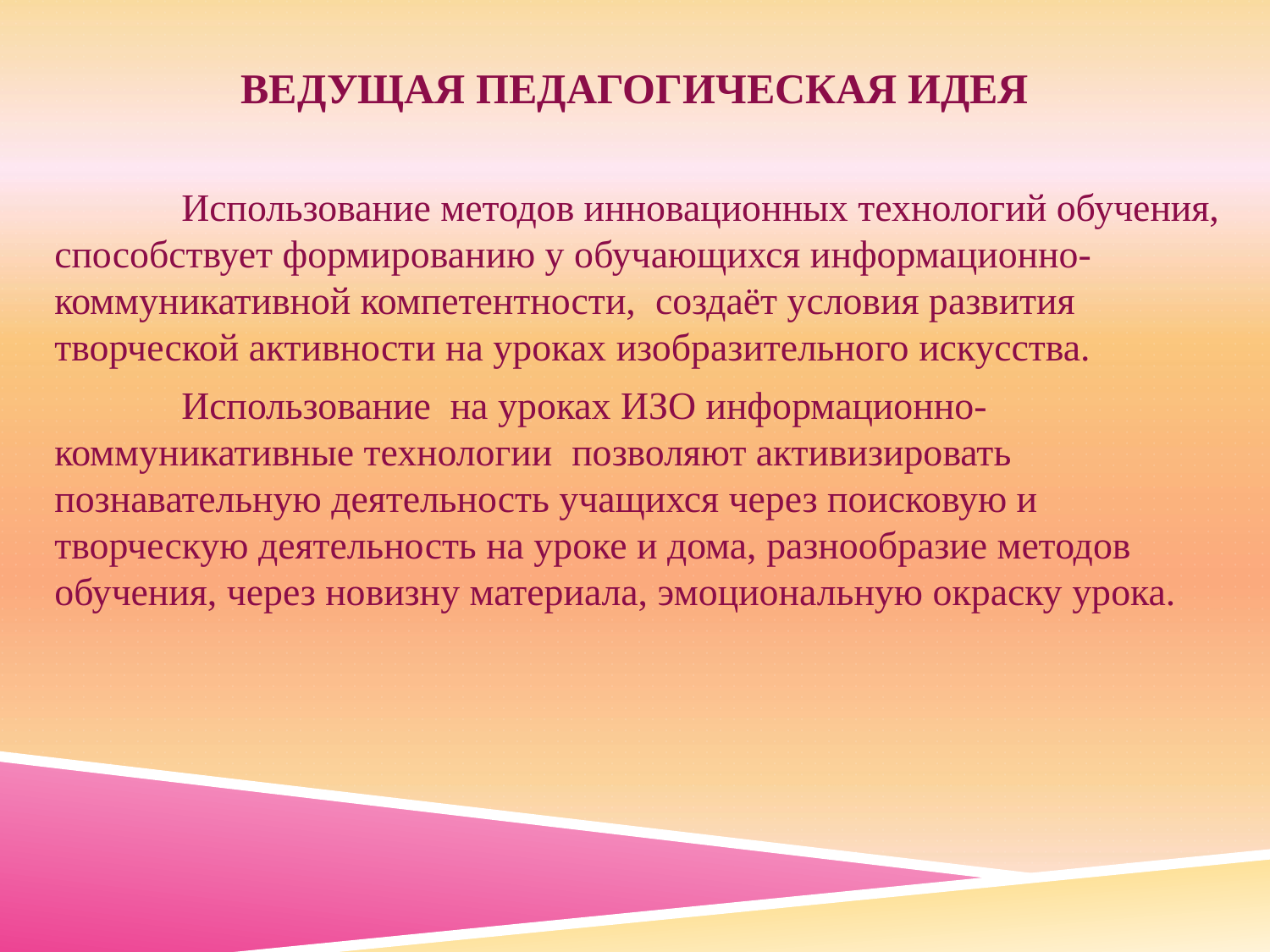

# Ведущая педагогическая идея
	Использование методов инновационных технологий обучения, способствует формированию у обучающихся информационно-коммуникативной компетентности,  создаёт условия развития творческой активности на уроках изобразительного искусства.
	Использование  на уроках ИЗО информационно-коммуникативные технологии  позволяют активизировать познавательную деятельность учащихся через поисковую и творческую деятельность на уроке и дома, разнообразие методов обучения, через новизну материала, эмоциональную окраску урока.